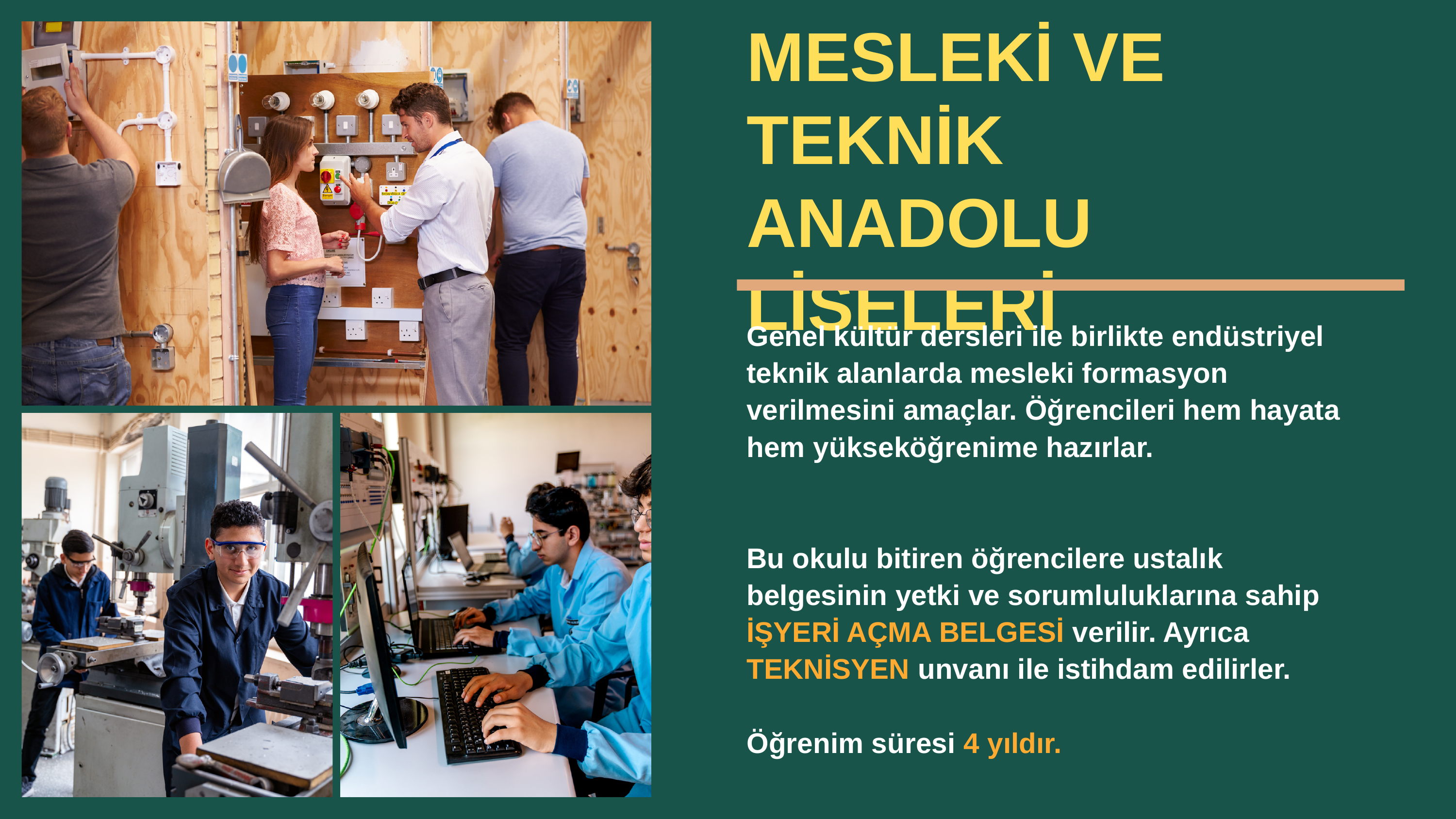

MESLEKİ VE TEKNİK ANADOLU LİSELERİ

Genel kültür dersleri ile birlikte endüstriyel teknik alanlarda mesleki formasyon verilmesini amaçlar. Öğrencileri hem hayata hem yükseköğrenime hazırlar.

Bu okulu bitiren öğrencilere ustalık belgesinin yetki ve sorumluluklarına sahip İŞYERİ AÇMA BELGESİ verilir. Ayrıca TEKNİSYEN unvanı ile istihdam edilirler.

Öğrenim süresi 4 yıldır.